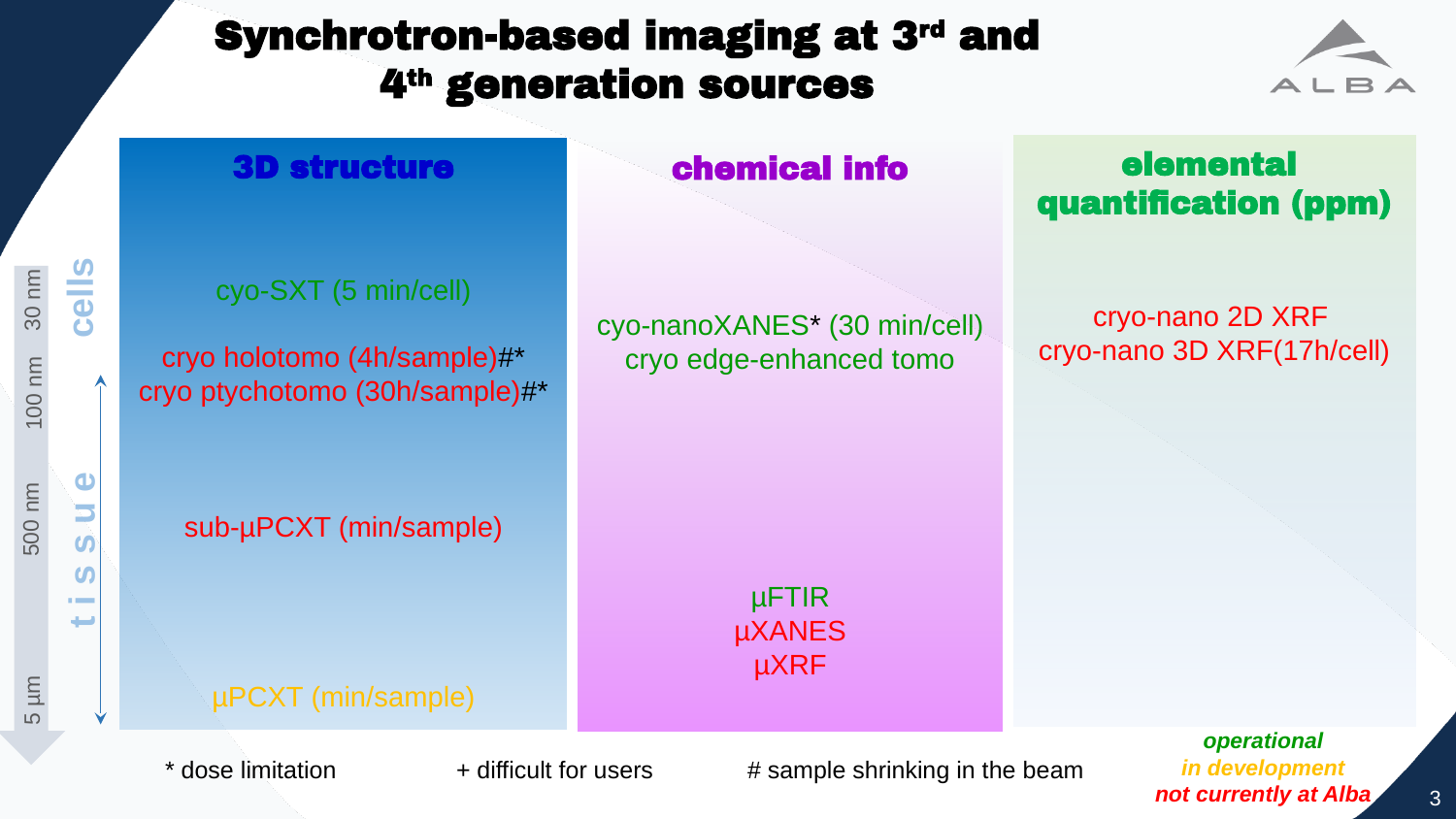

Synchrotron-based imaging at 3rd and
4th generation sources
elemental
quantification (ppm)

cryo-nano 2D XRF
cryo-nano 3D XRF(17h/cell)

3D structure

cyo-SXT (5 min/cell)

cryo holotomo (4h/sample)#*
cryo ptychotomo (30h/sample)#*

sub-µPCXT (min/sample)

µPCXT (min/sample)
chemical info

cyo-nanoXANES* (30 min/cell)
cryo edge-enhanced tomo

µFTIR
µXANES
µXRF

cells

30 nm
100 nm
500 nm
5 µm
t i s s u e
operational
in development
not currently at Alba
* dose limitation	+ difficult for users	# sample shrinking in the beam
3